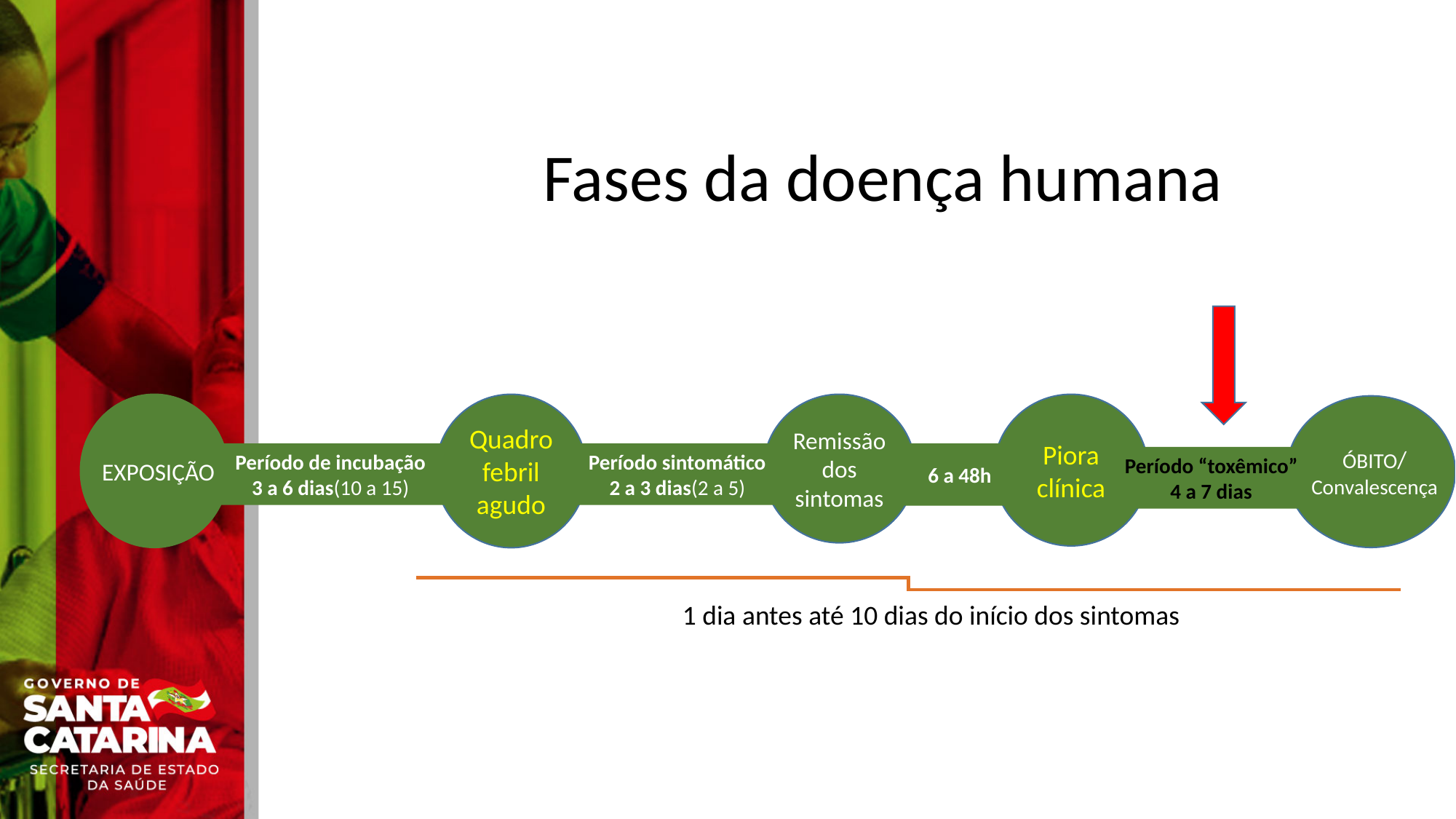

Fases da doença humana

EXPOSIÇÃO
Quadro febril agudo
Remissão dos sintomas
Piora clínica
ÓBITO/
Convalescença
Período de incubação
3 a 6 dias(10 a 15)
Período sintomático
2 a 3 dias(2 a 5)
 6 a 48h
Período “toxêmico”
4 a 7 dias
1 dia antes até 10 dias do início dos sintomas